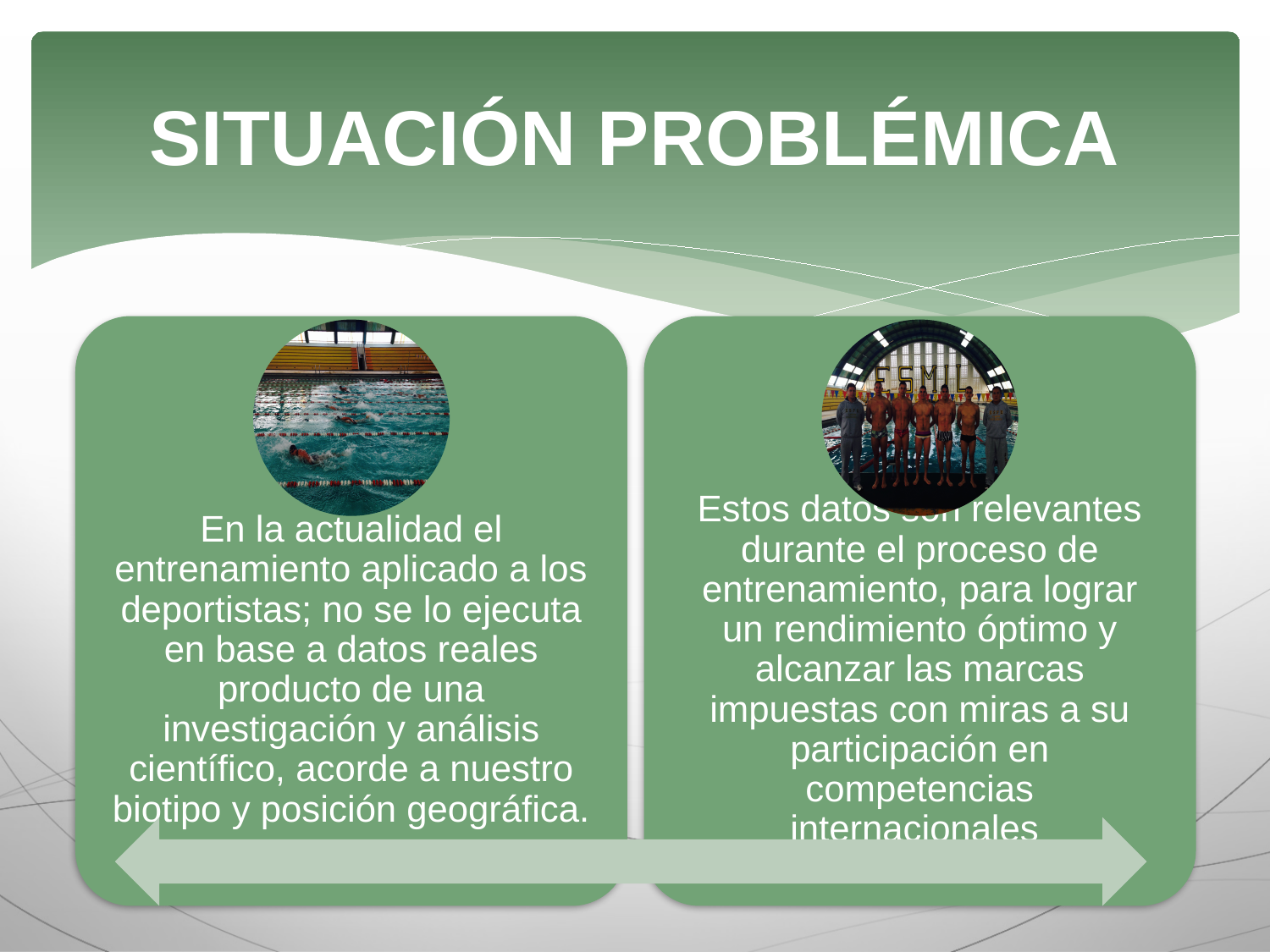

# SITUACIÓN PROBLÉMICA
En la actualidad el entrenamiento aplicado a los deportistas; no se lo ejecuta en base a datos reales producto de una investigación y análisis científico, acorde a nuestro biotipo y posición geográfica.
Estos datos son relevantes durante el proceso de entrenamiento, para lograr un rendimiento óptimo y alcanzar las marcas impuestas con miras a su participación en competencias internacionales